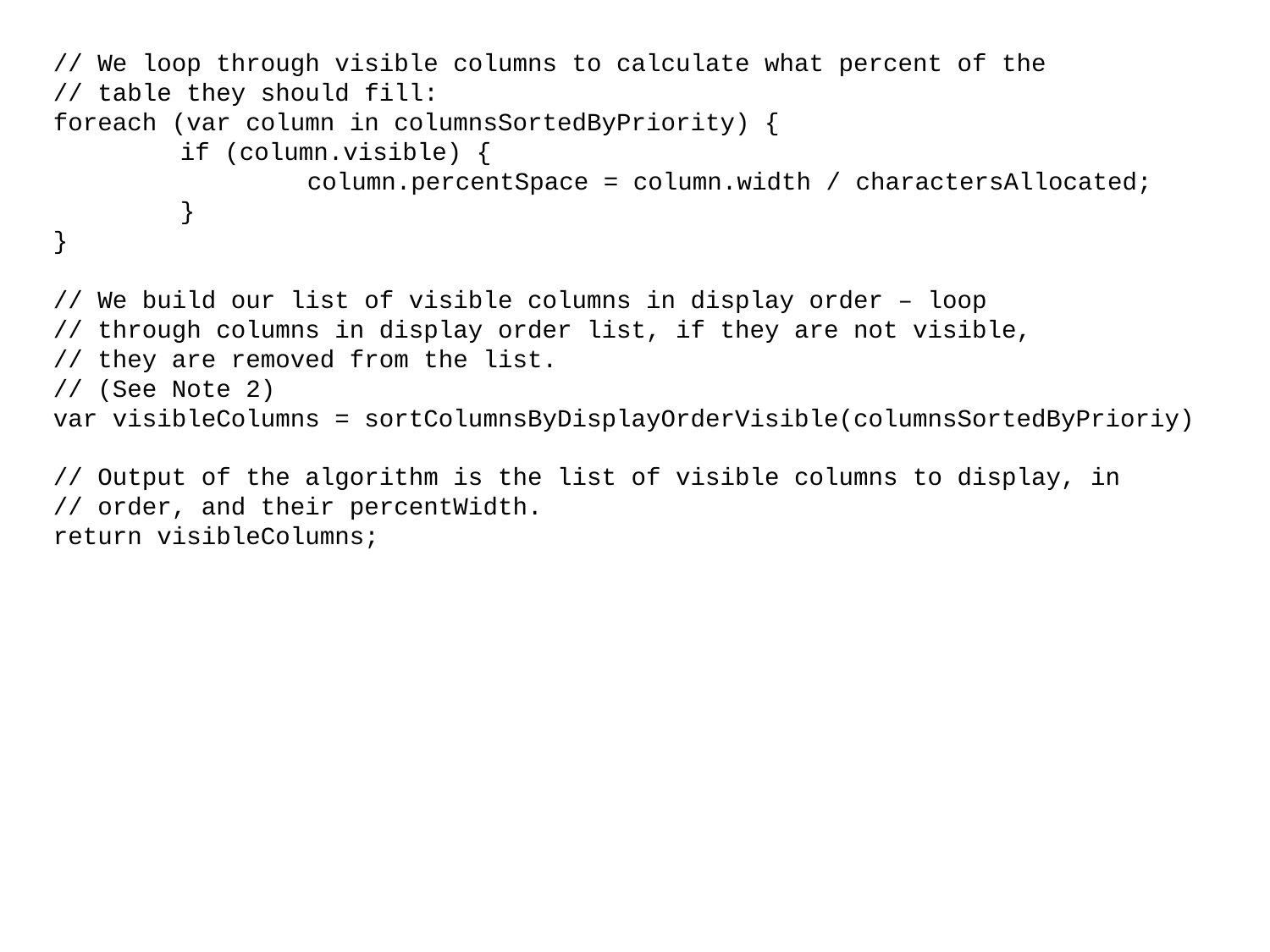

// We loop through visible columns to calculate what percent of the
// table they should fill:
foreach (var column in columnsSortedByPriority) {
	if (column.visible) {
		column.percentSpace = column.width / charactersAllocated;
	}
}

// We build our list of visible columns in display order – loop
// through columns in display order list, if they are not visible,
// they are removed from the list.
// (See Note 2)
var visibleColumns = sortColumnsByDisplayOrderVisible(columnsSortedByPrioriy)

// Output of the algorithm is the list of visible columns to display, in
// order, and their percentWidth.
return visibleColumns;